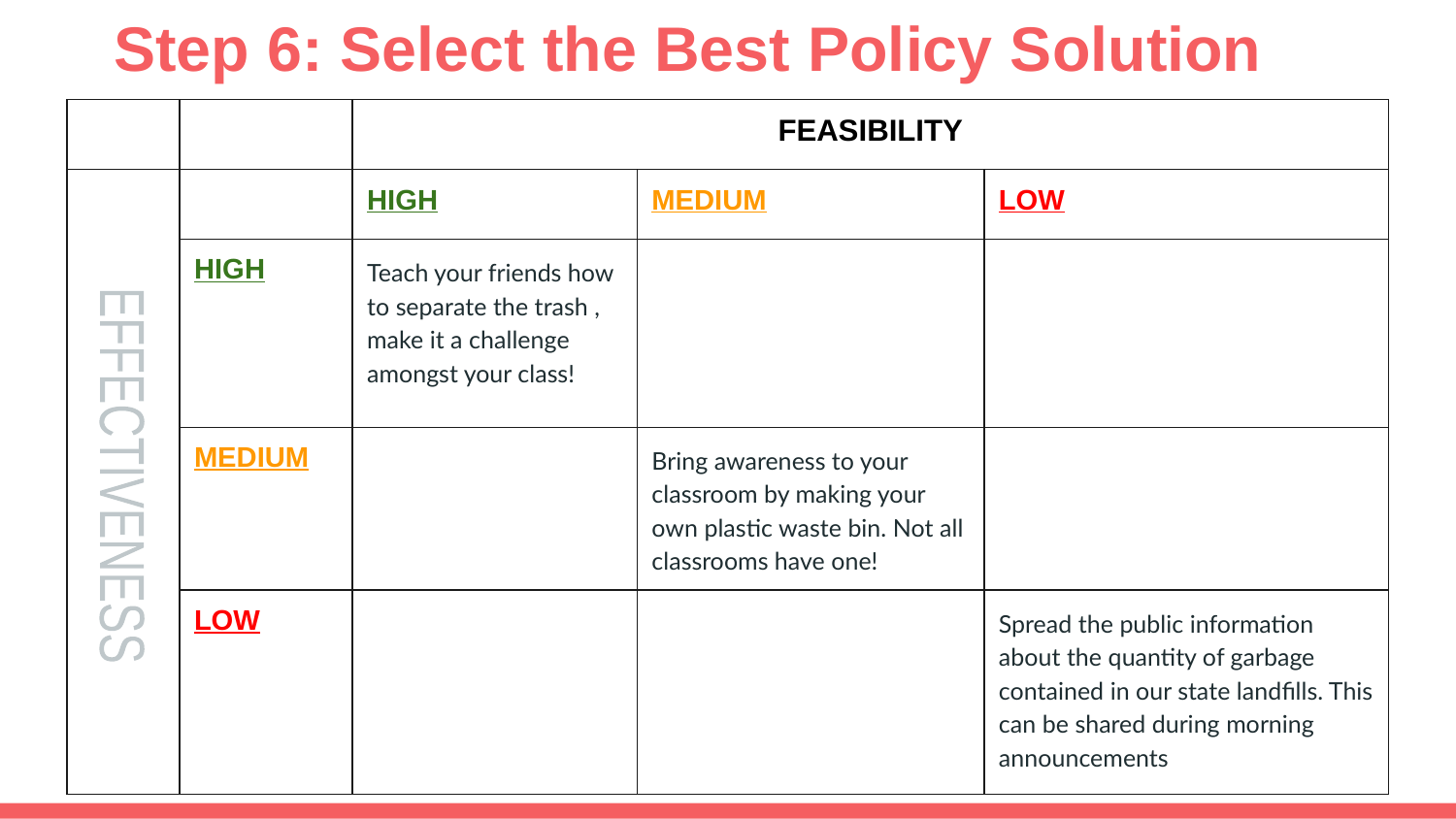

# Step 6: Select the Best Policy Solution
|  |  | FEASIBILITY |  |  |
| --- | --- | --- | --- | --- |
|  |  | HIGH | MEDIUM | LOW |
|  | HIGH | Teach your friends how to separate the trash , make it a challenge amongst your class! |  |  |
|  | MEDIUM |  | Bring awareness to your classroom by making your own plastic waste bin. Not all classrooms have one! |  |
|  | LOW |  |  | Spread the public information about the quantity of garbage contained in our state landfills. This can be shared during morning announcements |
EFFECTIVENESS